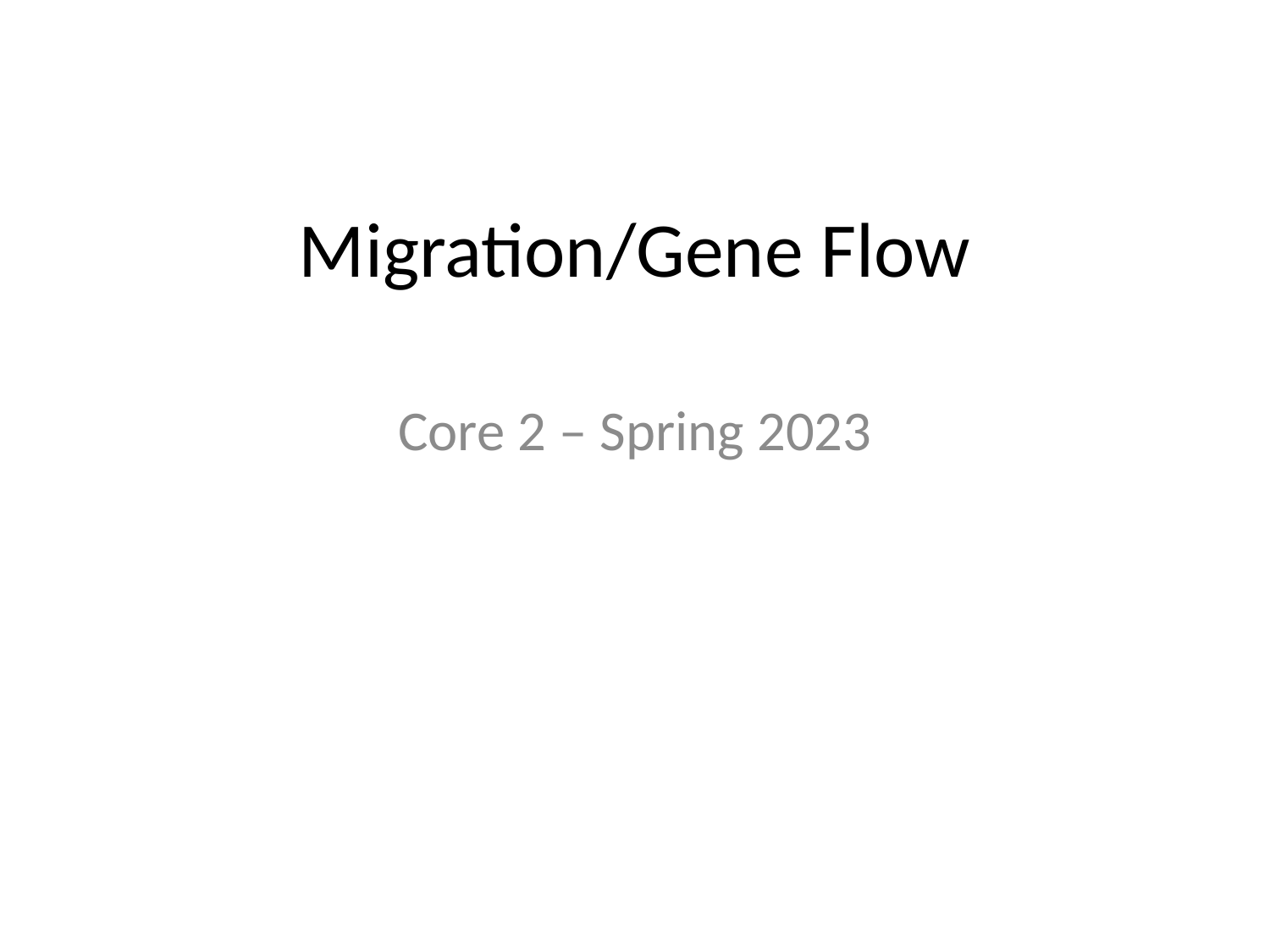

# Migration/Gene Flow
Core 2 – Spring 2023